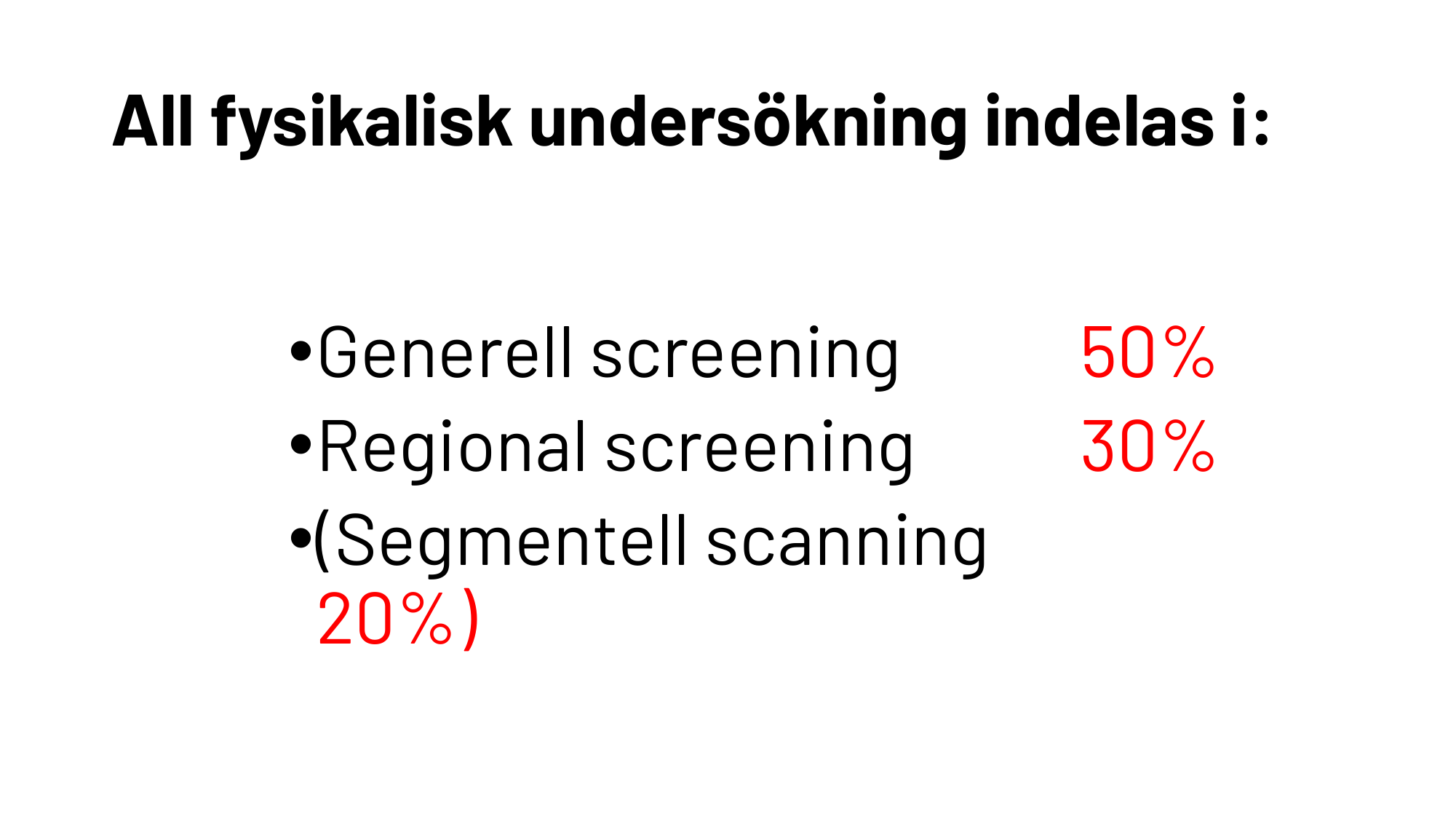

# All fysikalisk undersökning indelas i:
Generell screening		50%
Regional screening		30%
(Segmentell scanning	20%)